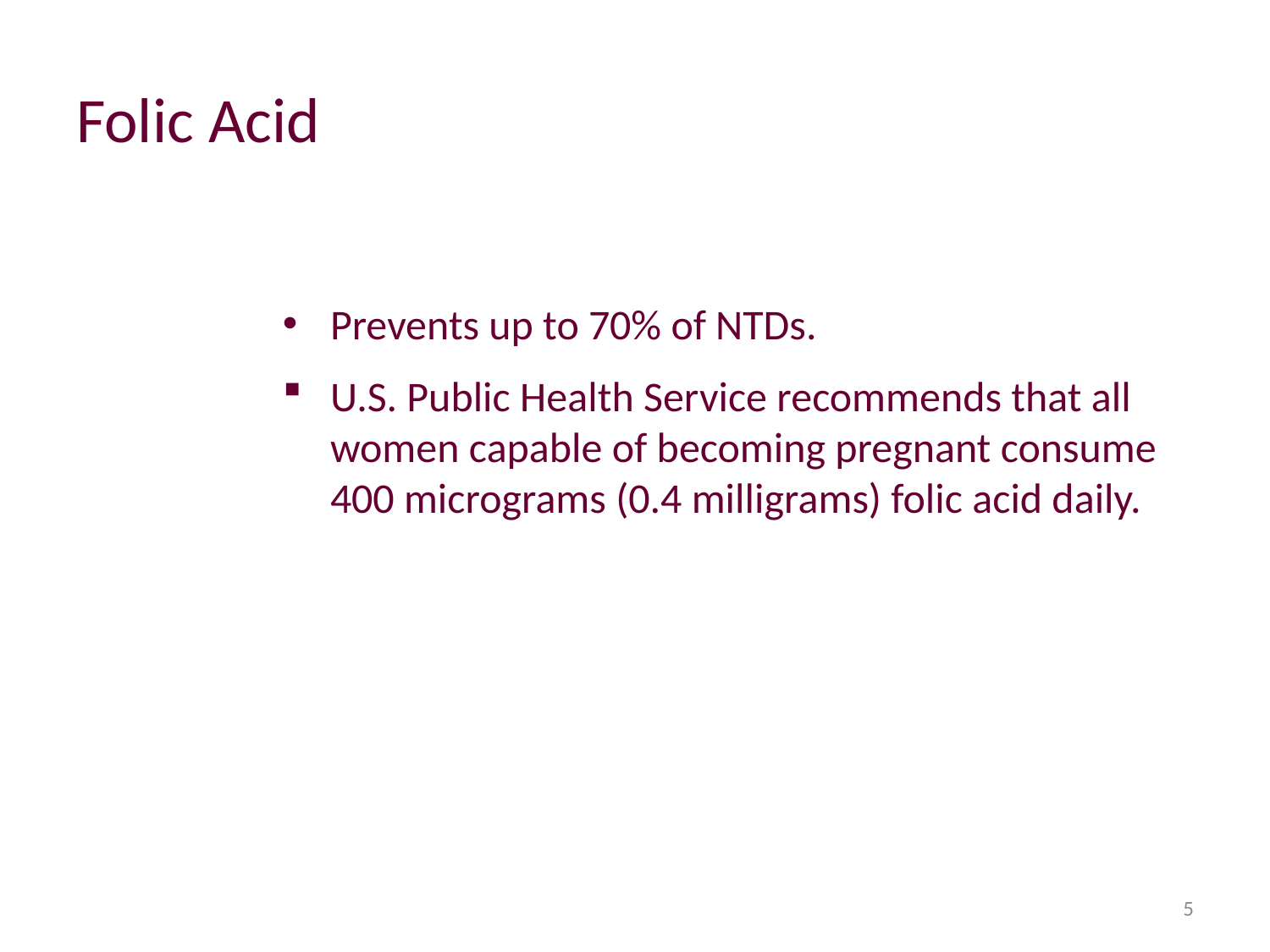

# Folic Acid
Prevents up to 70% of NTDs.
U.S. Public Health Service recommends that all women capable of becoming pregnant consume 400 micrograms (0.4 milligrams) folic acid daily.

5